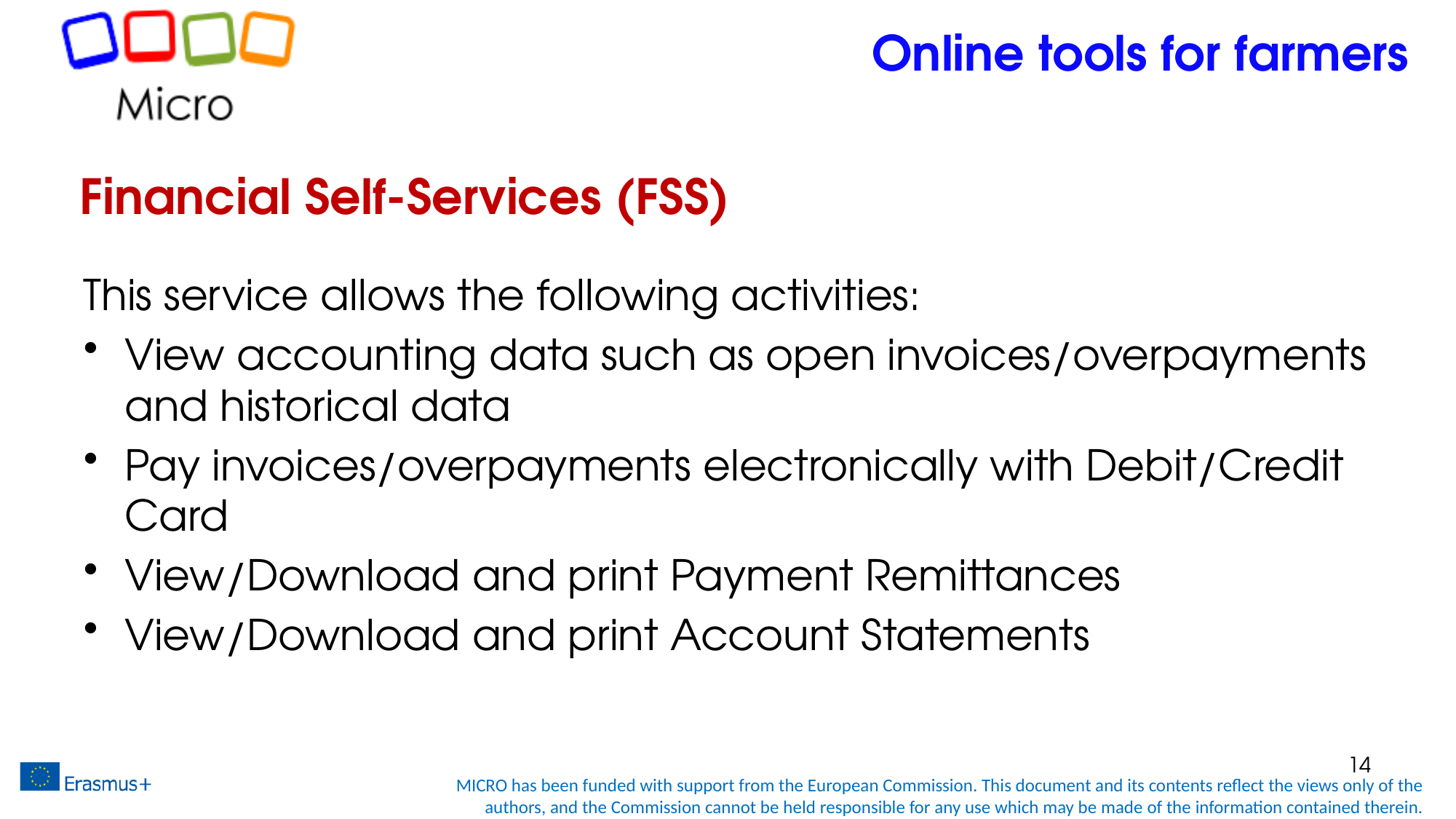

Online tools for farmers
# Financial Self-Services (FSS)
This service allows the following activities:
View accounting data such as open invoices/overpayments and historical data
Pay invoices/overpayments electronically with Debit/Credit Card
View/Download and print Payment Remittances
View/Download and print Account Statements
14